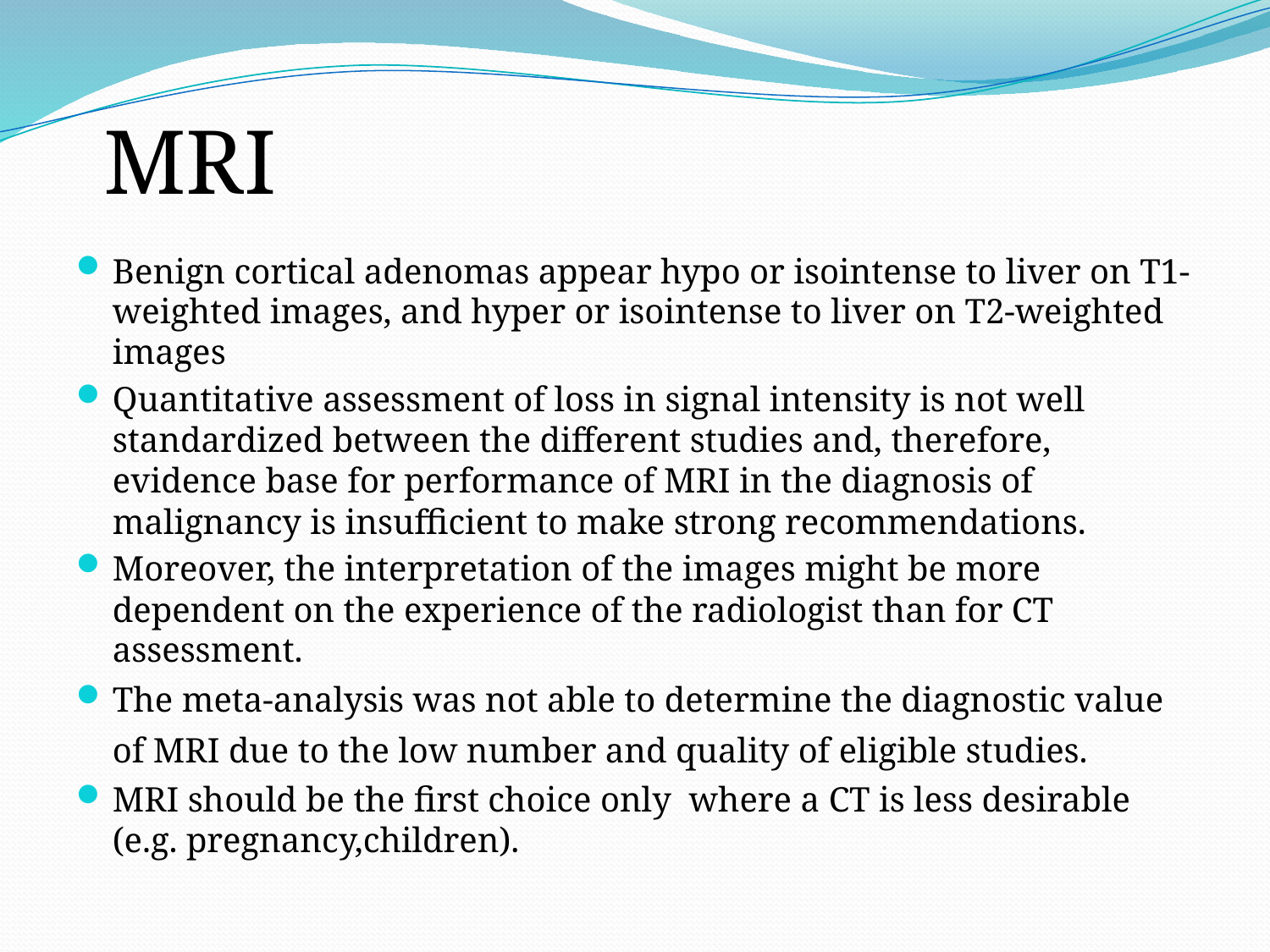

# MRI
Benign cortical adenomas appear hypo or isointense to liver on T1-weighted images, and hyper or isointense to liver on T2-weighted images
Quantitative assessment of loss in signal intensity is not well standardized between the different studies and, therefore, evidence base for performance of MRI in the diagnosis of malignancy is insufficient to make strong recommendations.
Moreover, the interpretation of the images might be more dependent on the experience of the radiologist than for CT assessment.
The meta-analysis was not able to determine the diagnostic value of MRI due to the low number and quality of eligible studies.
MRI should be the first choice only  where a CT is less desirable (e.g. pregnancy,children).